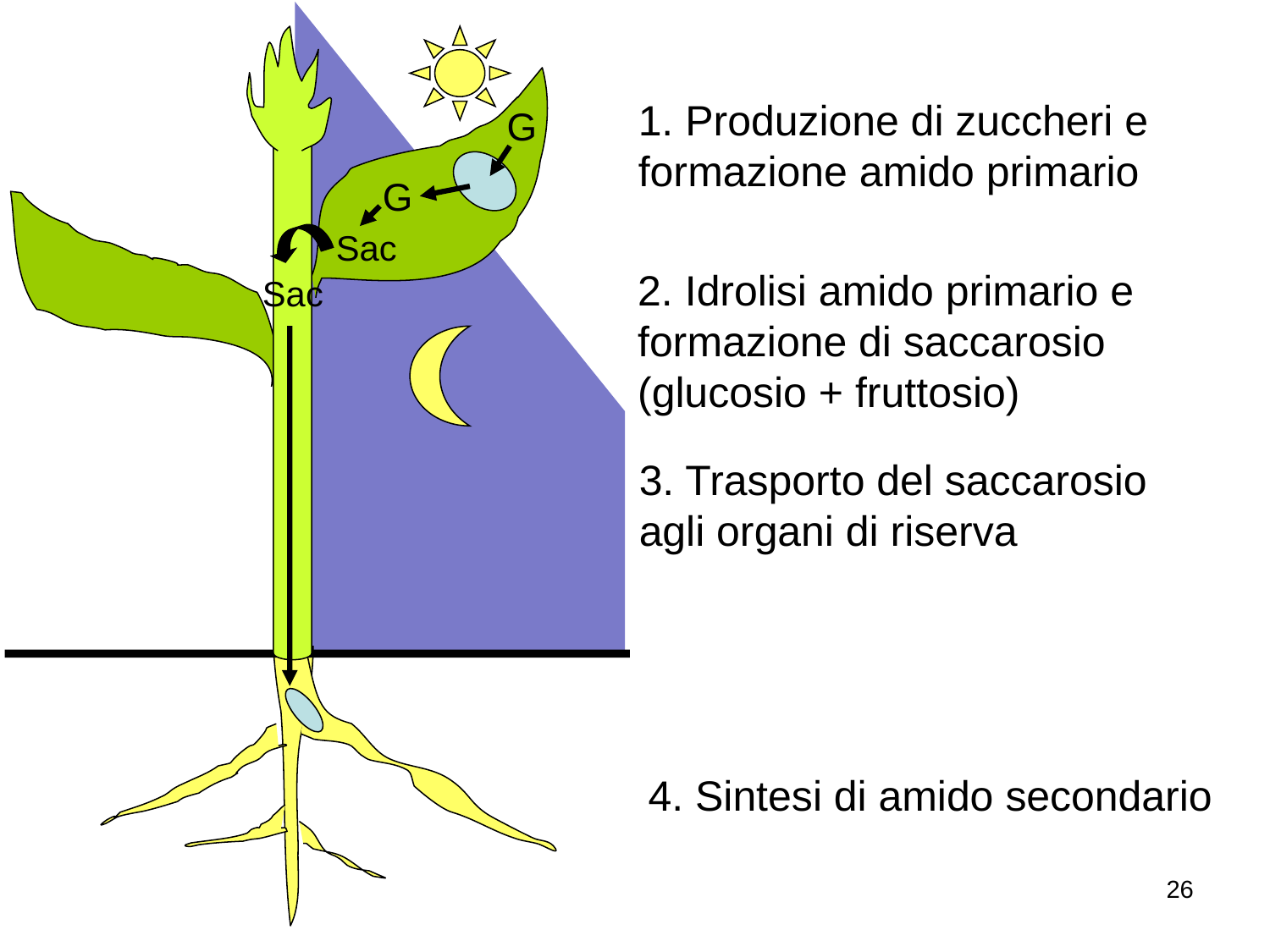

G

G

Sac

Sac

1. Produzione di zuccheri e
formazione amido primario
2. Idrolisi amido primario e
formazione di saccarosio (glucosio + fruttosio)
3. Trasporto del saccarosio
agli organi di riserva
4. Sintesi di amido secondario
26